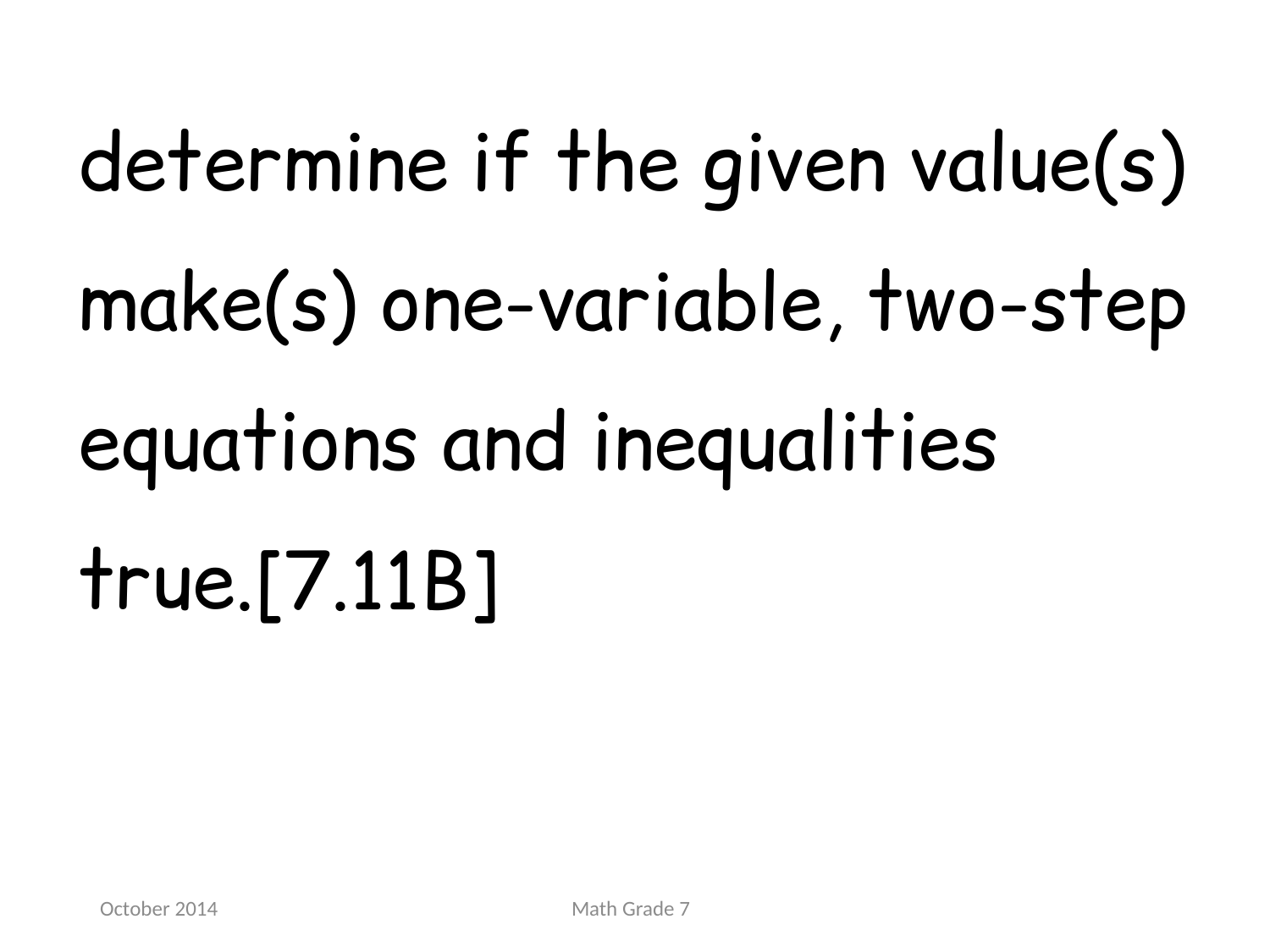

determine if the given value(s) make(s) one-variable, two-step equations and inequalities true.[7.11B]
October 2014
Math Grade 7